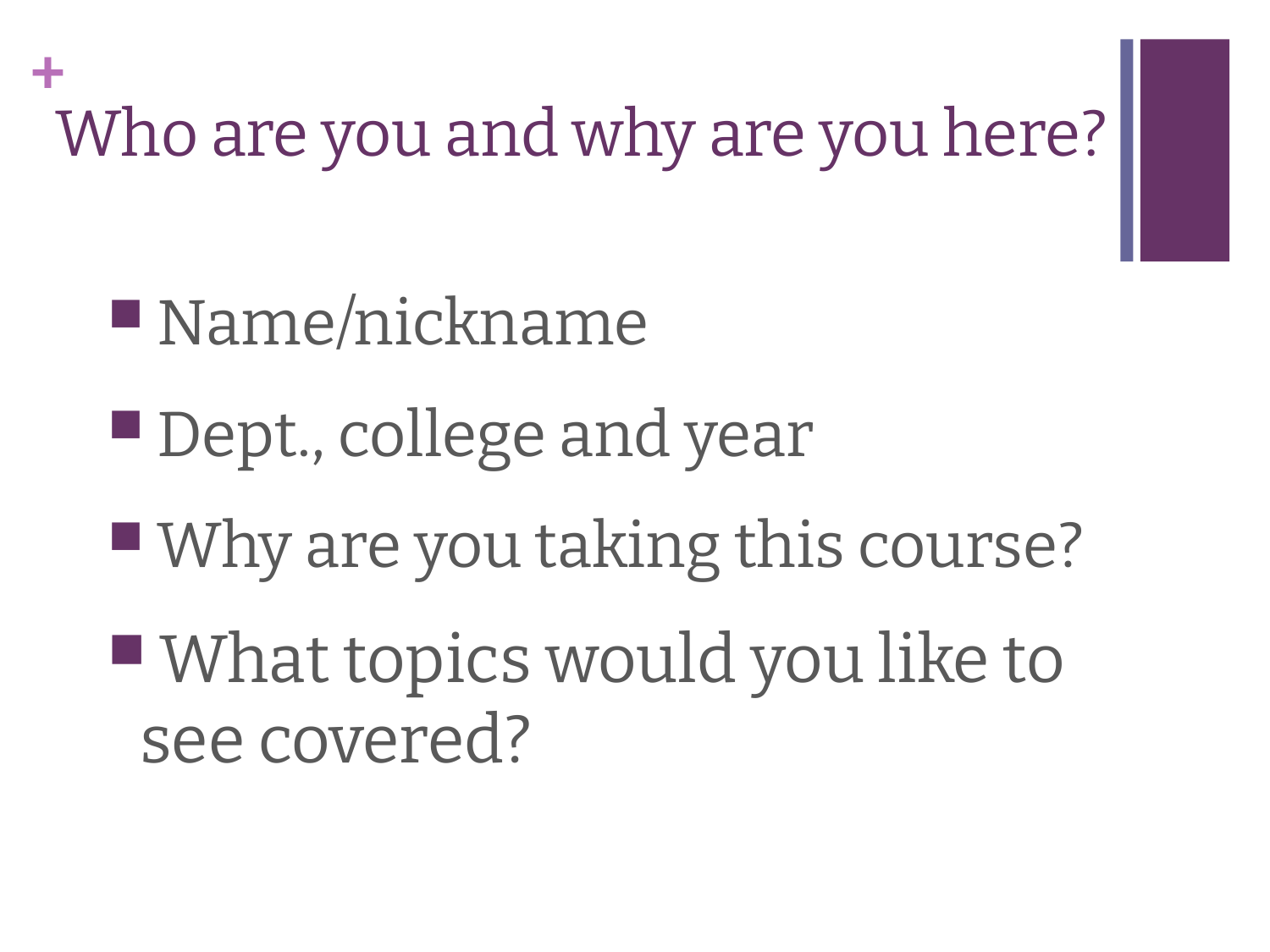

# Who are you and why are you here?
 Name/nickname
 Dept., college and year
 Why are you taking this course?
 What topics would you like to see covered?